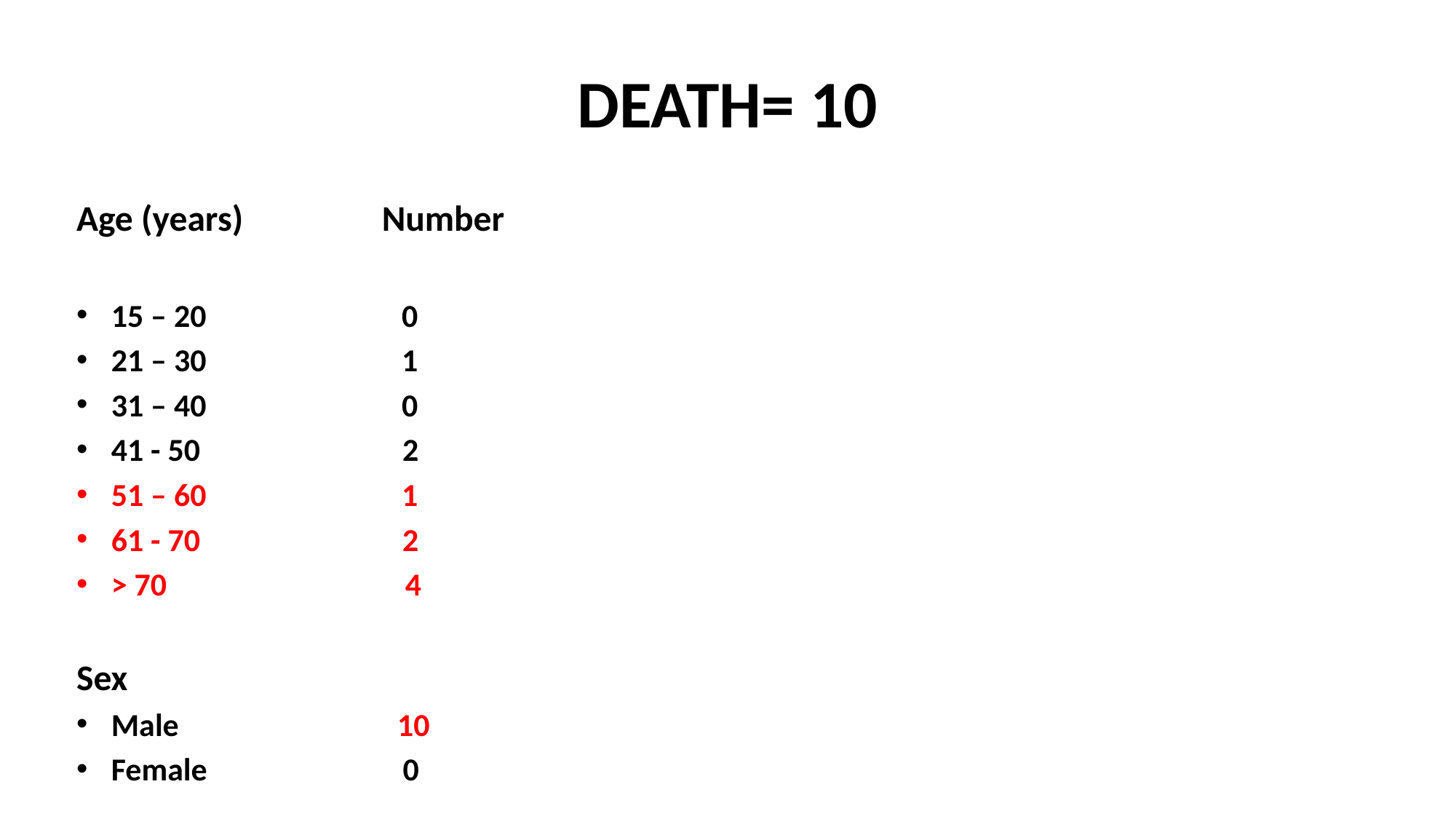

# DEATH= 10

Age (years)                 Number

15 – 20                           0
21 – 30                           1
31 – 40                           0
41 - 50                            2
51 – 60                           1
61 - 70                            2
> 70                                 4

Sex
Male                              10
Female                           0